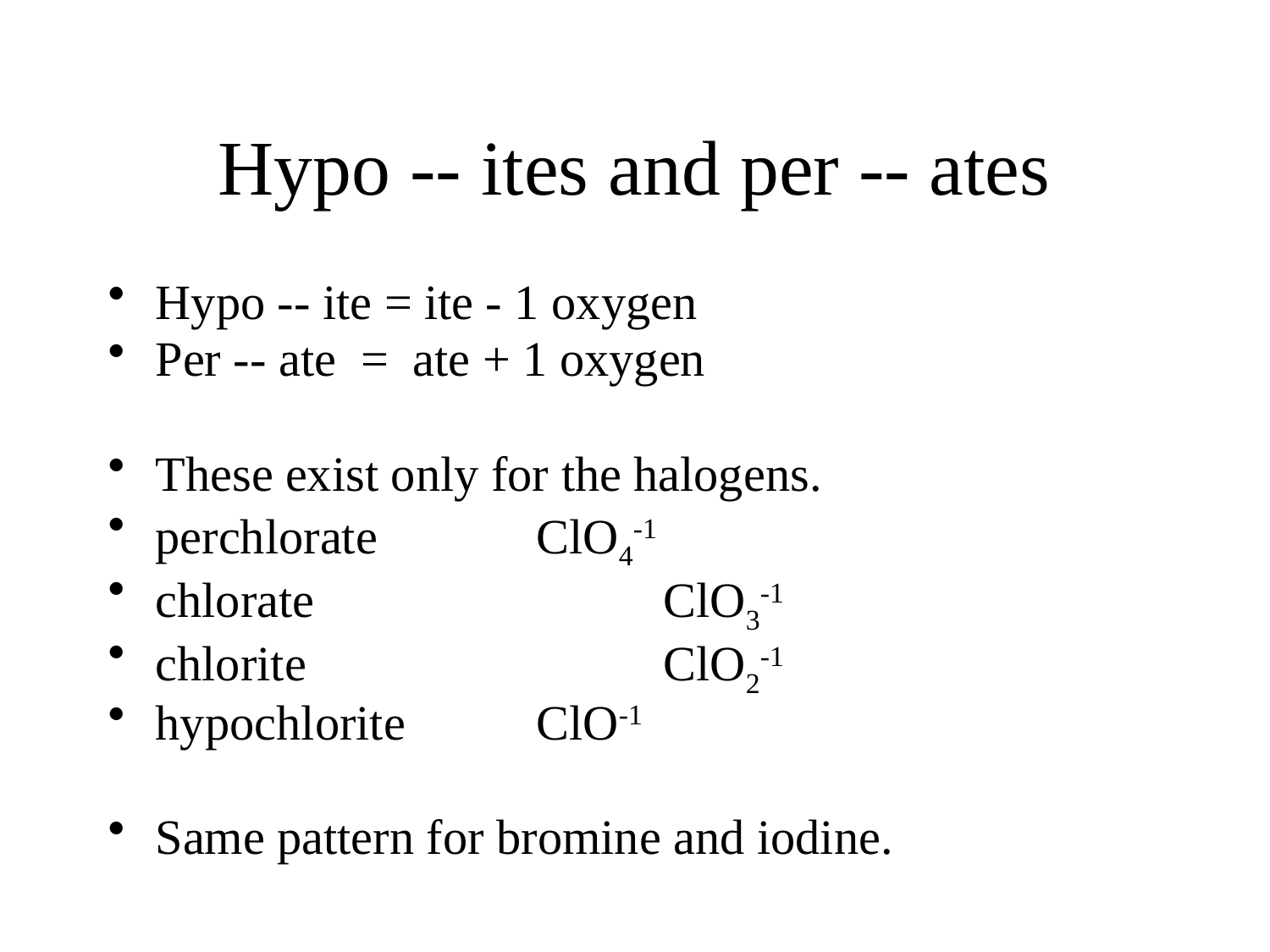

# Hypo -- ites and per -- ates
Hypo -- ite = ite - 1 oxygen
Per -- ate  =  ate + 1 oxygen

These exist only for the halogens.
perchlorate		ClO4-1
chlorate			ClO3-1
chlorite			ClO2-1
hypochlorite		ClO-1

Same pattern for bromine and iodine.